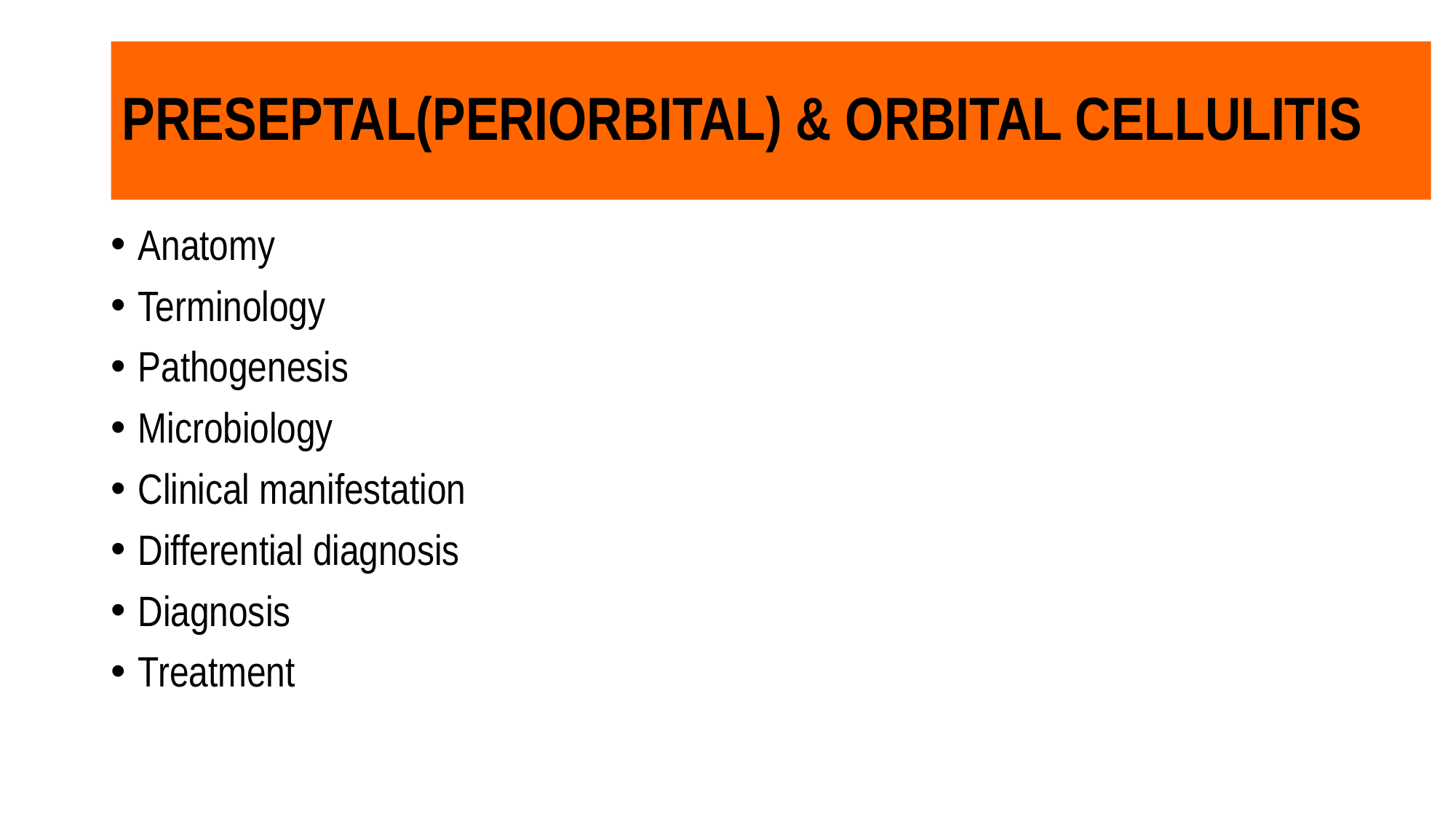

# PRESEPTAL(PERIORBITAL) & ORBITAL CELLULITIS
Anatomy
Terminology
Pathogenesis
Microbiology
Clinical manifestation
Differential diagnosis
Diagnosis
Treatment